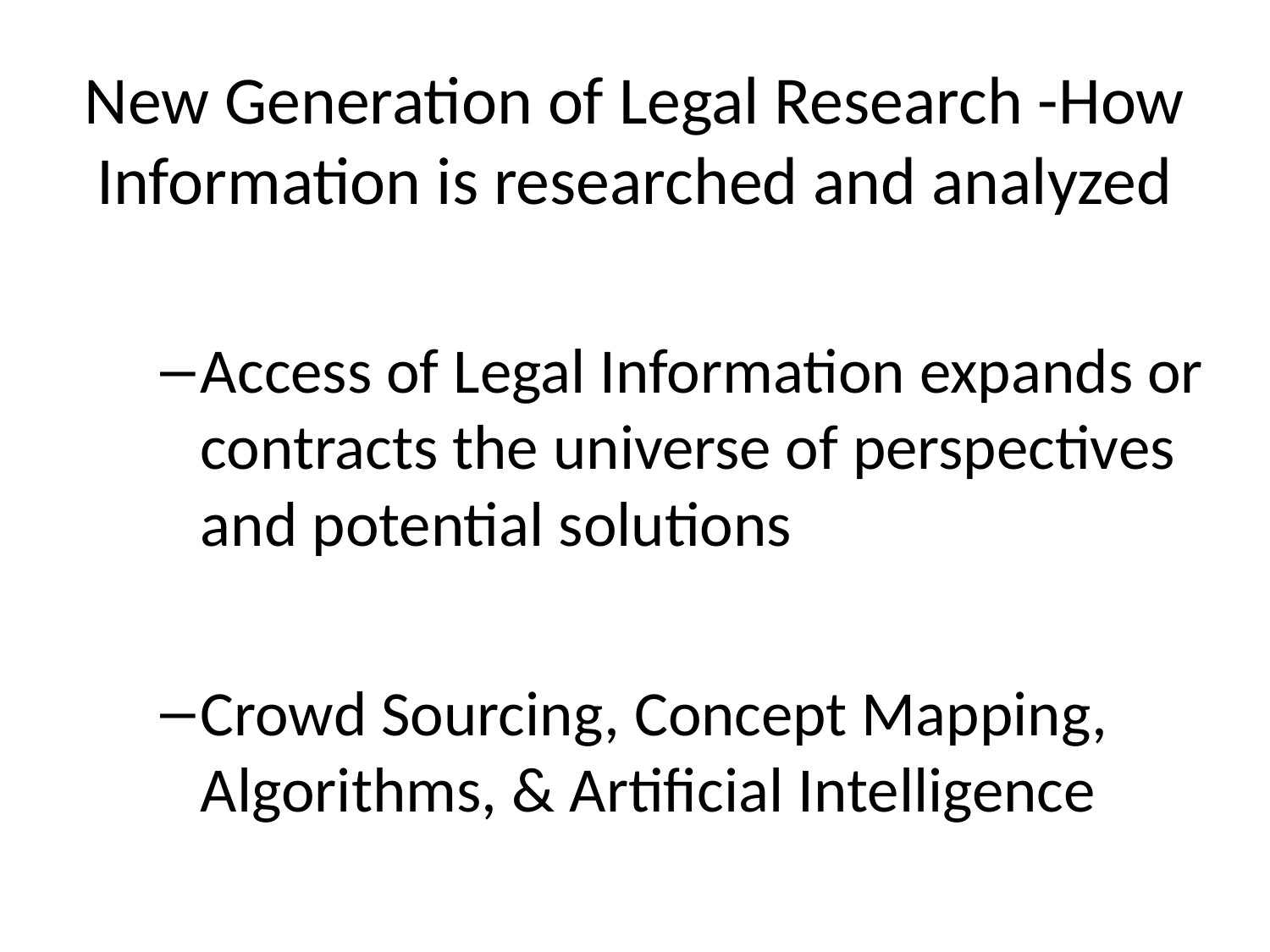

# New Generation of Legal Research -How Information is researched and analyzed
Access of Legal Information expands or contracts the universe of perspectives and potential solutions

Crowd Sourcing, Concept Mapping, Algorithms, & Artificial Intelligence